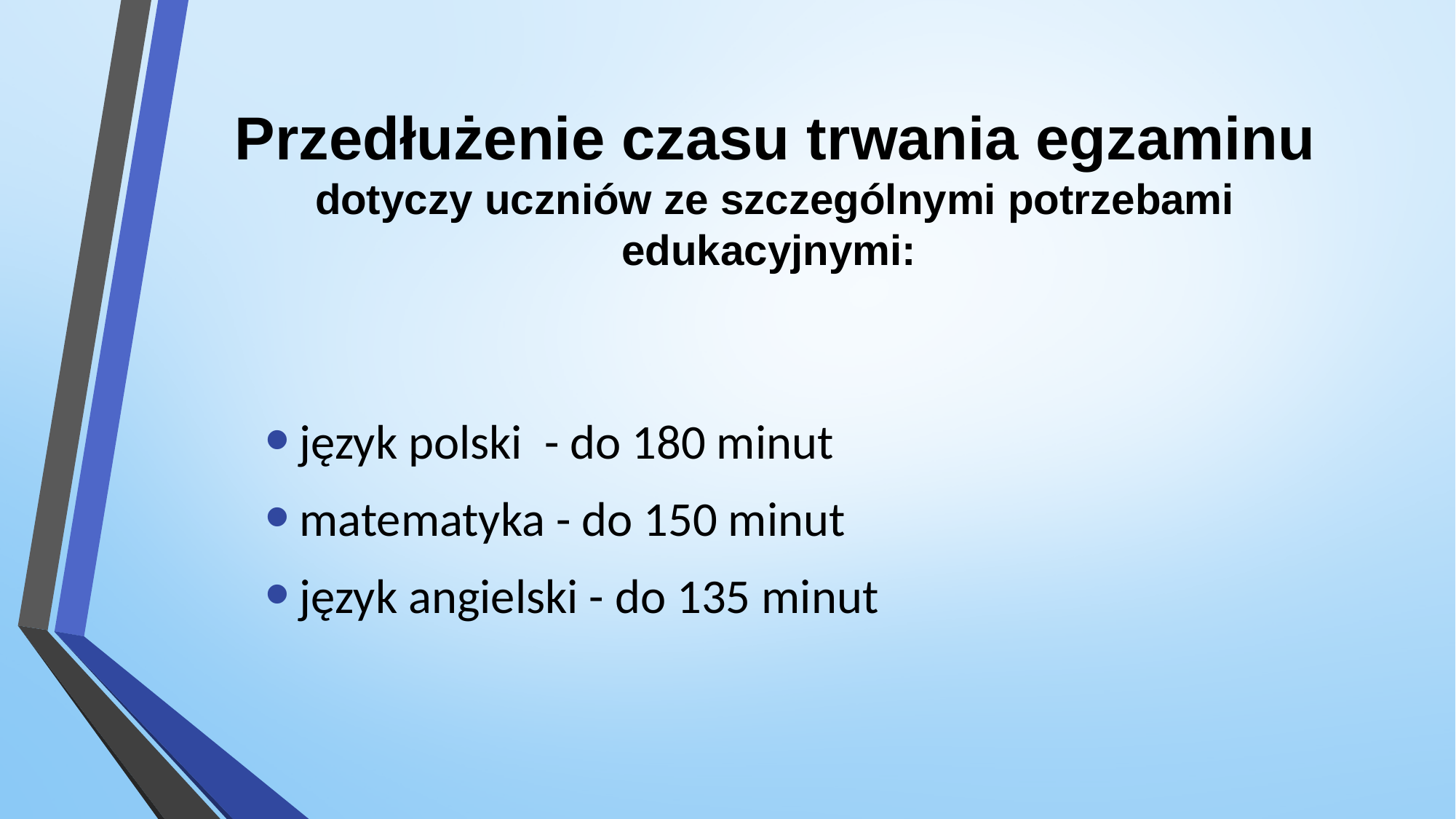

# Przedłużenie czasu trwania egzaminu dotyczy uczniów ze szczególnymi potrzebami edukacyjnymi:

język polski  - do 180 minut
matematyka - do 150 minut
język angielski - do 135 minut